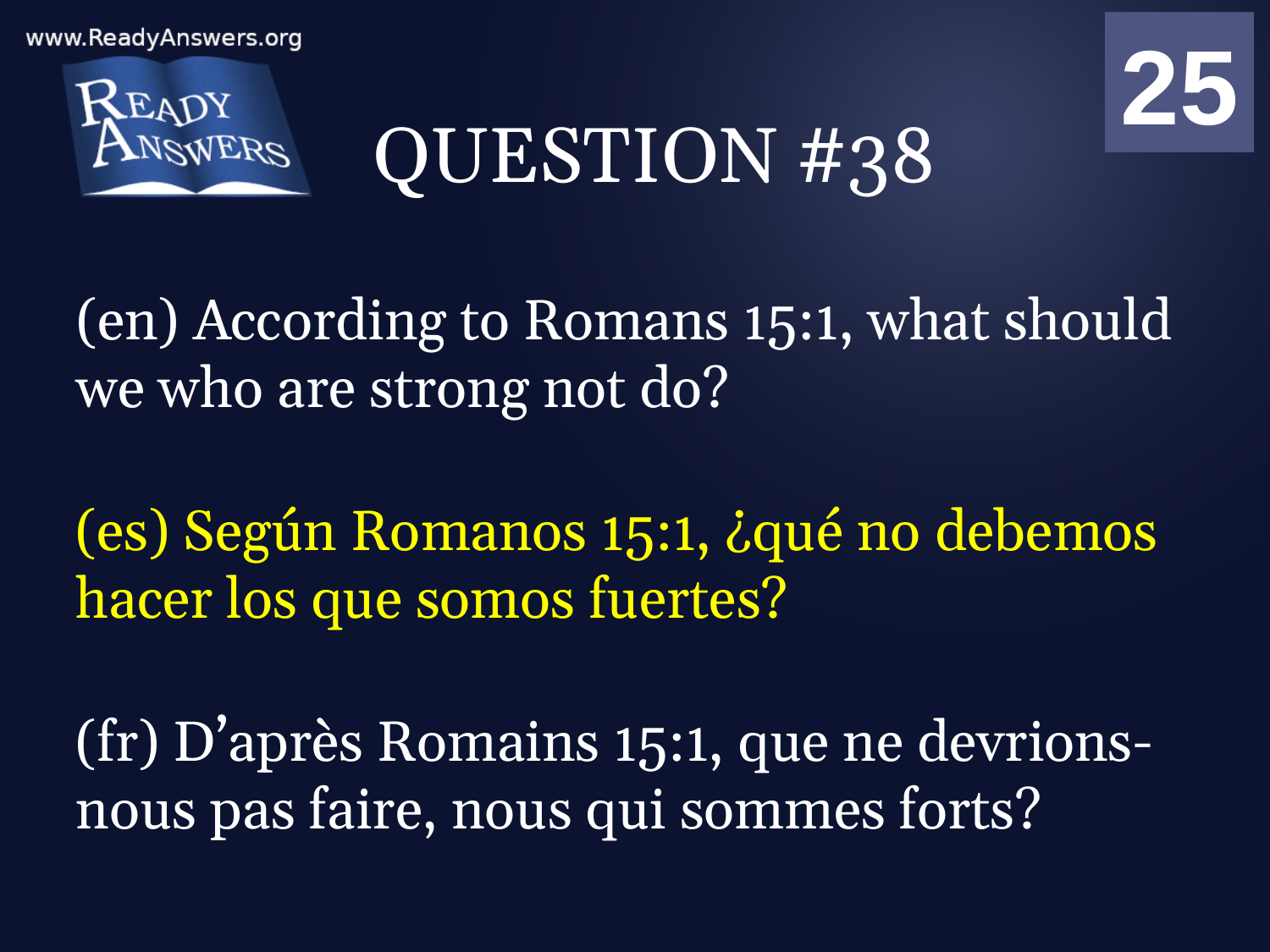

01
02
03
04
05
06
07
08
09
10
11
12
13
14
15
16
17
18
19
20
21
22
23
24
25
00
# QUESTION #38
(en) According to Romans 15:1, what should we who are strong not do?
(es) Según Romanos 15:1, ¿qué no debemos hacer los que somos fuertes?
(fr) D’après Romains 15:1, que ne devrions-nous pas faire, nous qui sommes forts?